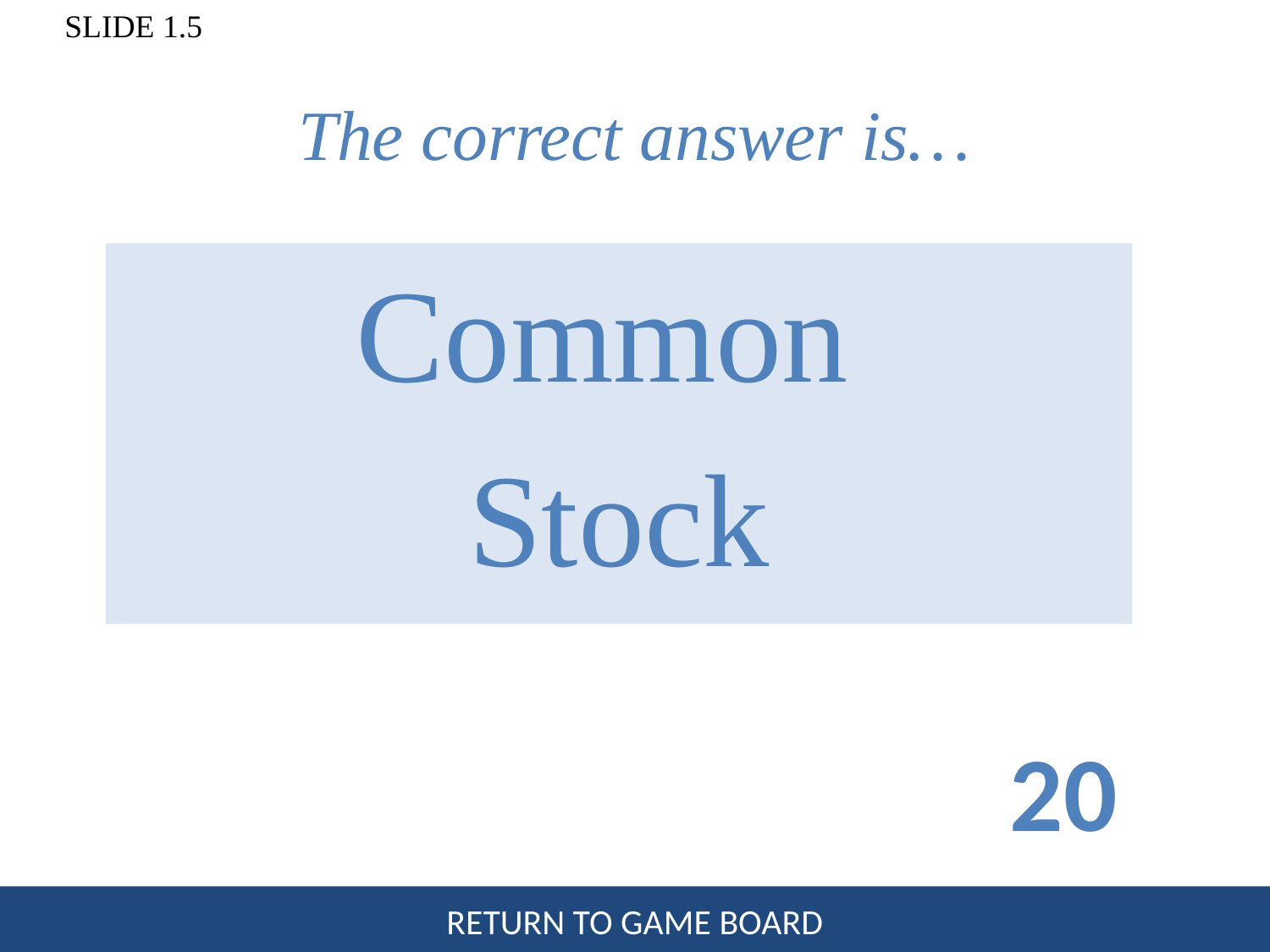

# The correct answer is…
Common
Stock
20
RETURN TO GAME BOARD